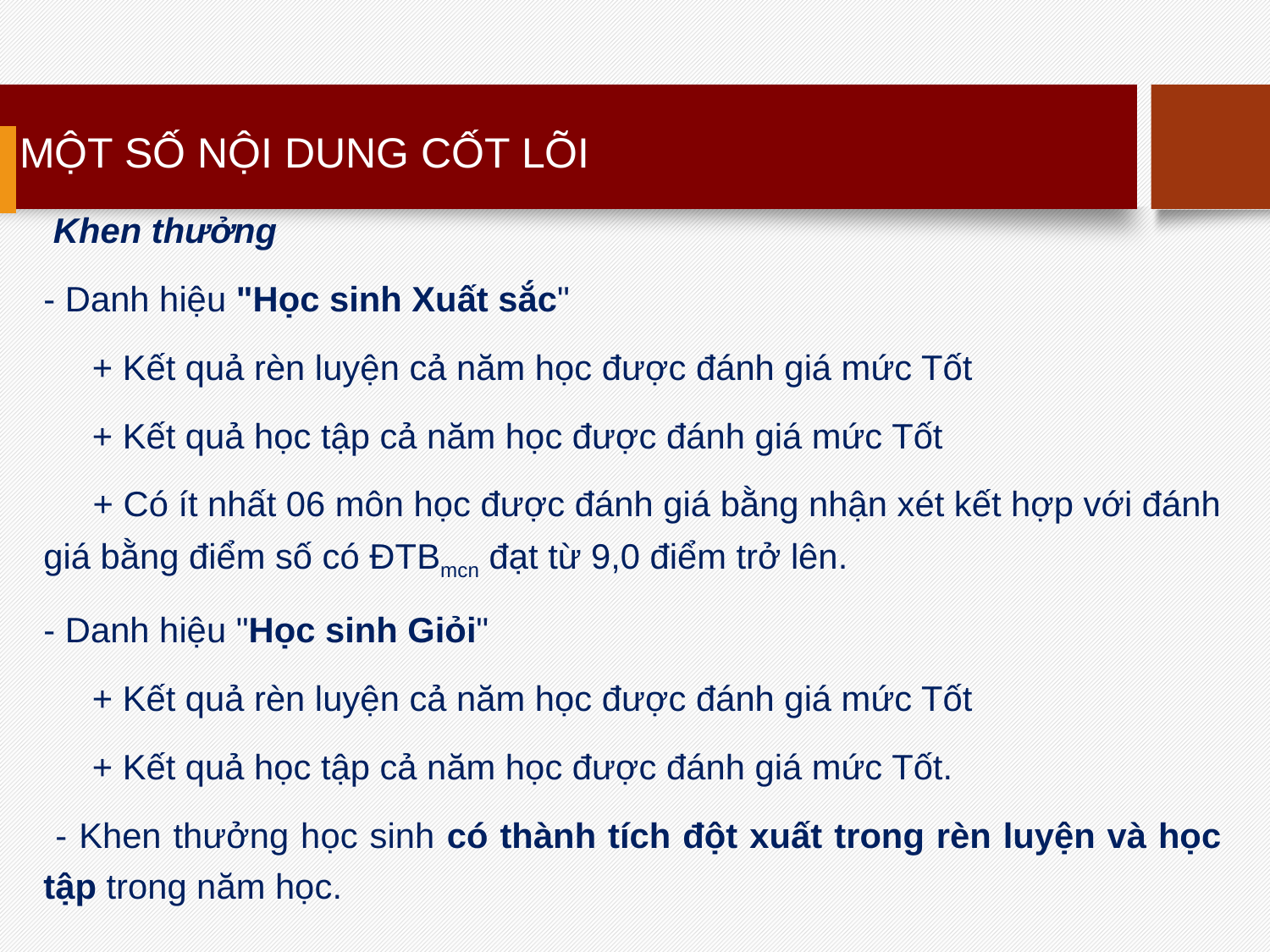

# MỘT SỐ NỘI DUNG CỐT LÕI

 Khen thưởng
- Danh hiệu "Học sinh Xuất sắc"
     + Kết quả rèn luyện cả năm học được đánh giá mức Tốt
     + Kết quả học tập cả năm học được đánh giá mức Tốt
     + Có ít nhất 06 môn học được đánh giá bằng nhận xét kết hợp với đánh giá bằng điểm số có ĐTBmcn đạt từ 9,0 điểm trở lên.
- Danh hiệu "Học sinh Giỏi"
     + Kết quả rèn luyện cả năm học được đánh giá mức Tốt
     + Kết quả học tập cả năm học được đánh giá mức Tốt.
 - Khen thưởng học sinh có thành tích đột xuất trong rèn luyện và học tập trong năm học.